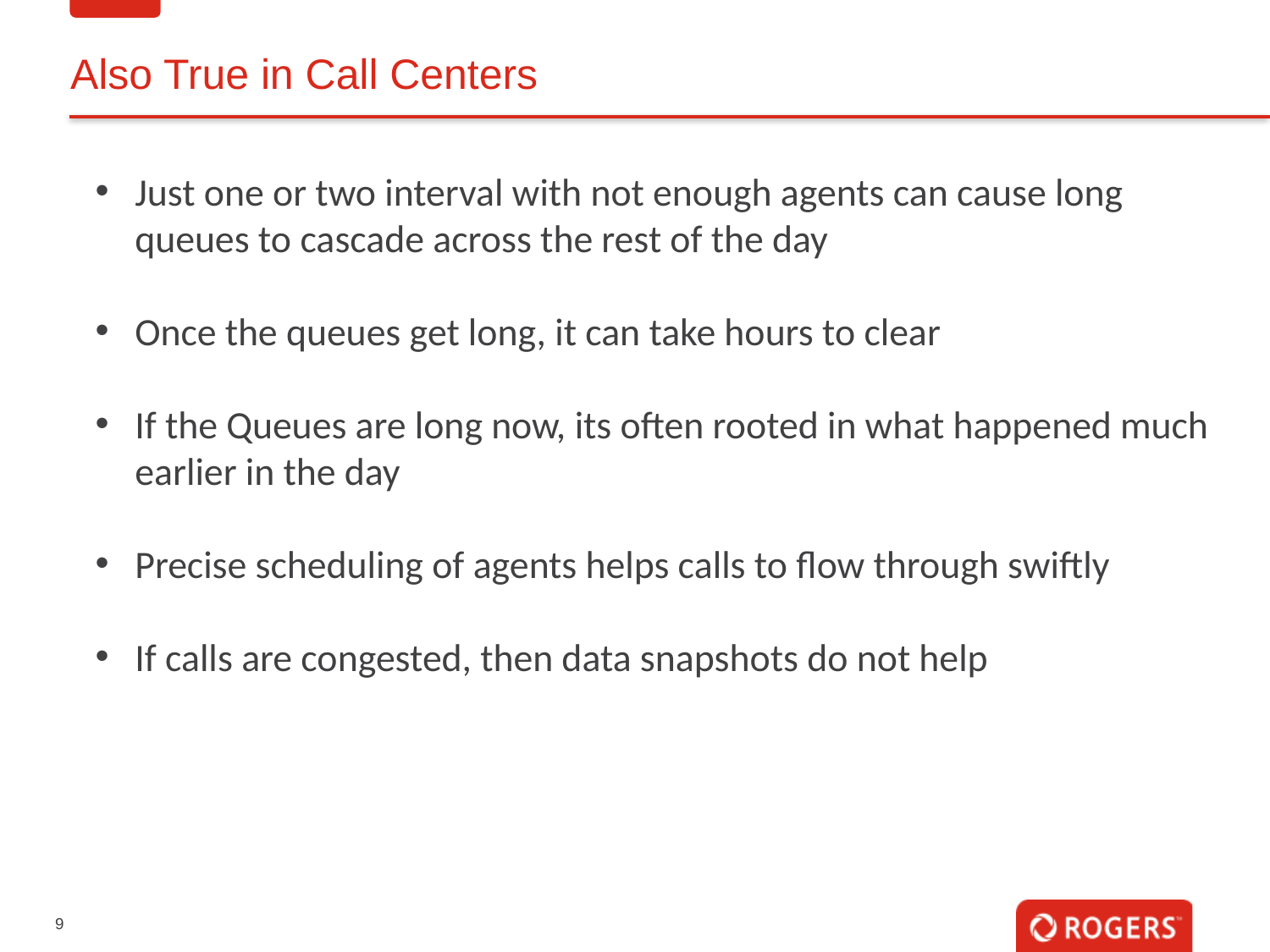

Also True in Call Centers
Just one or two interval with not enough agents can cause long queues to cascade across the rest of the day

Once the queues get long, it can take hours to clear

If the Queues are long now, its often rooted in what happened much earlier in the day

Precise scheduling of agents helps calls to flow through swiftly

If calls are congested, then data snapshots do not help